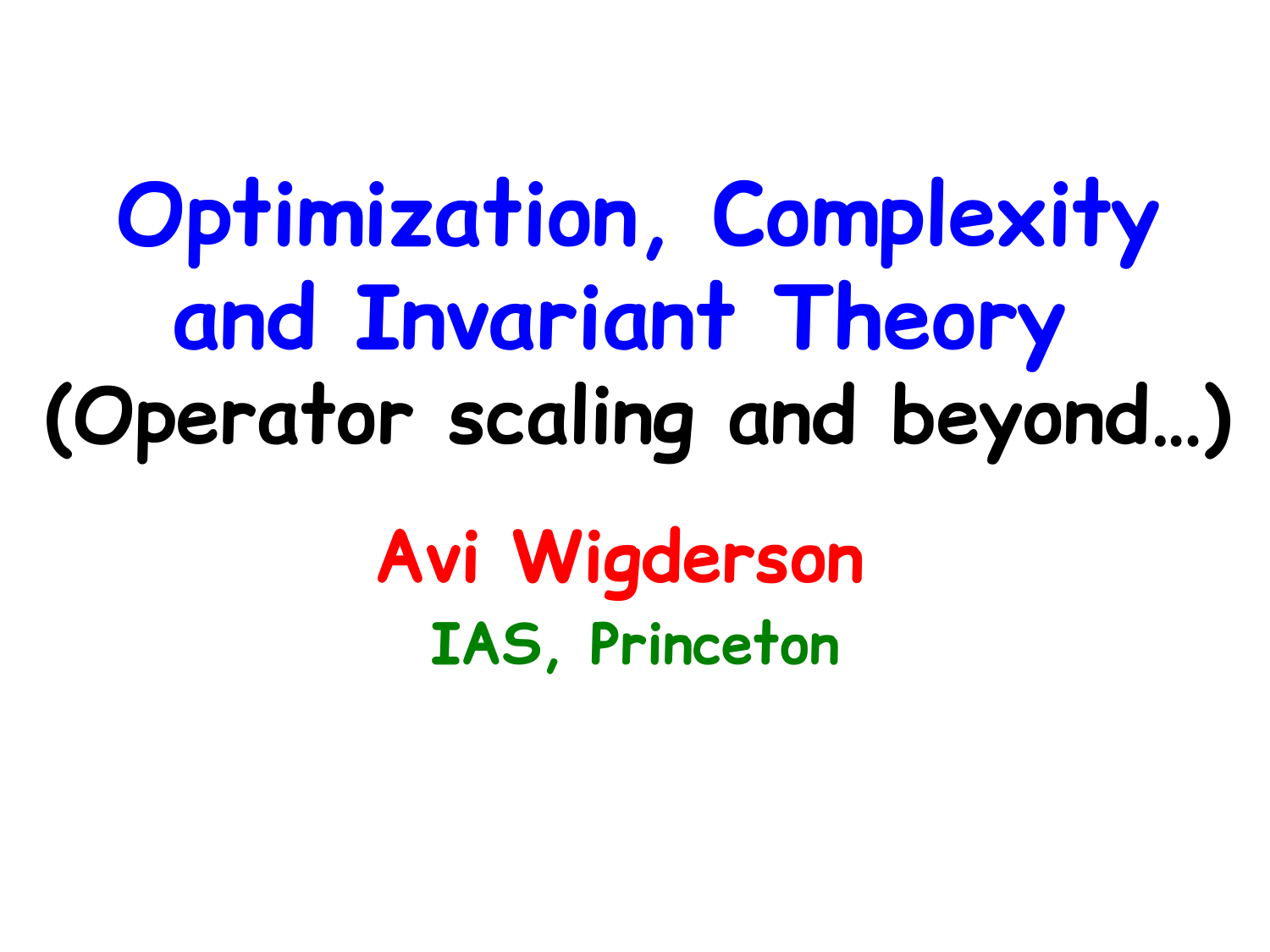

# Optimization, Complexity and Invariant Theory (Operator scaling and beyond…)
Avi Wigderson
IAS, Princeton